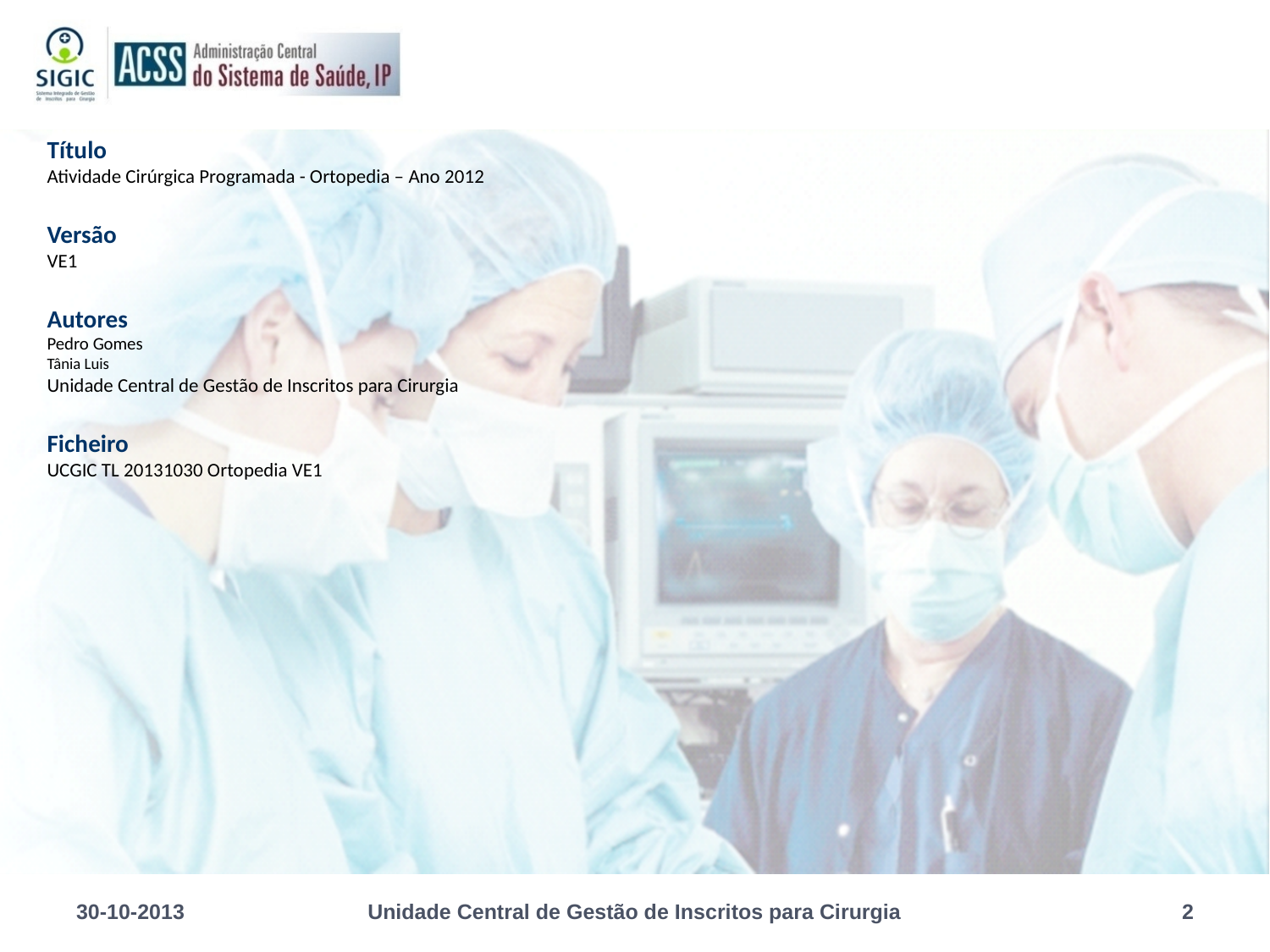

Título
Atividade Cirúrgica Programada - Ortopedia – Ano 2012

Versão
VE1

Autores
Pedro Gomes
Tânia Luis
Unidade Central de Gestão de Inscritos para Cirurgia

Ficheiro
UCGIC TL 20131030 Ortopedia VE1

30-10-2013
Unidade Central de Gestão de Inscritos para Cirurgia
2